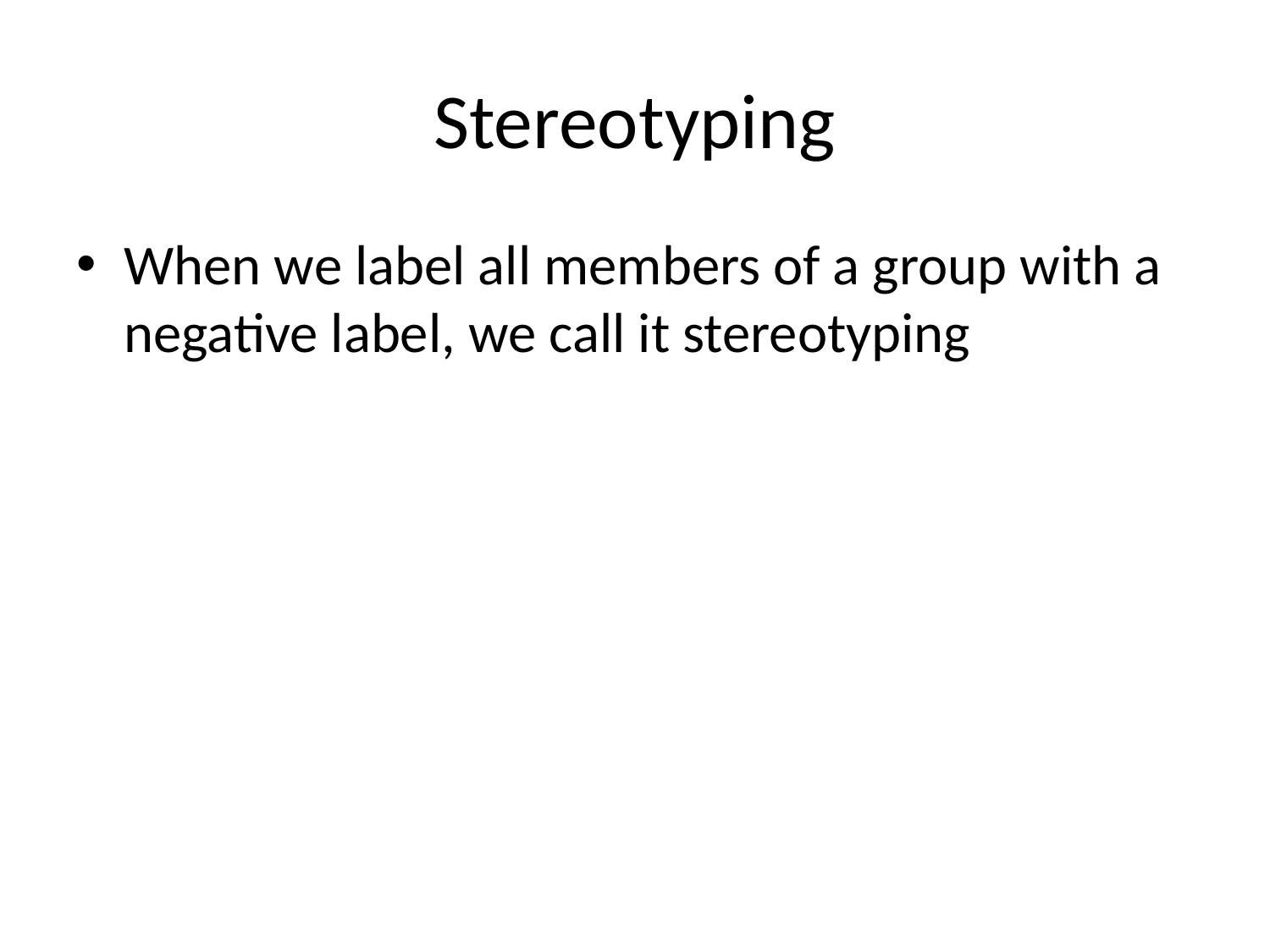

# Stereotyping
When we label all members of a group with a negative label, we call it stereotyping